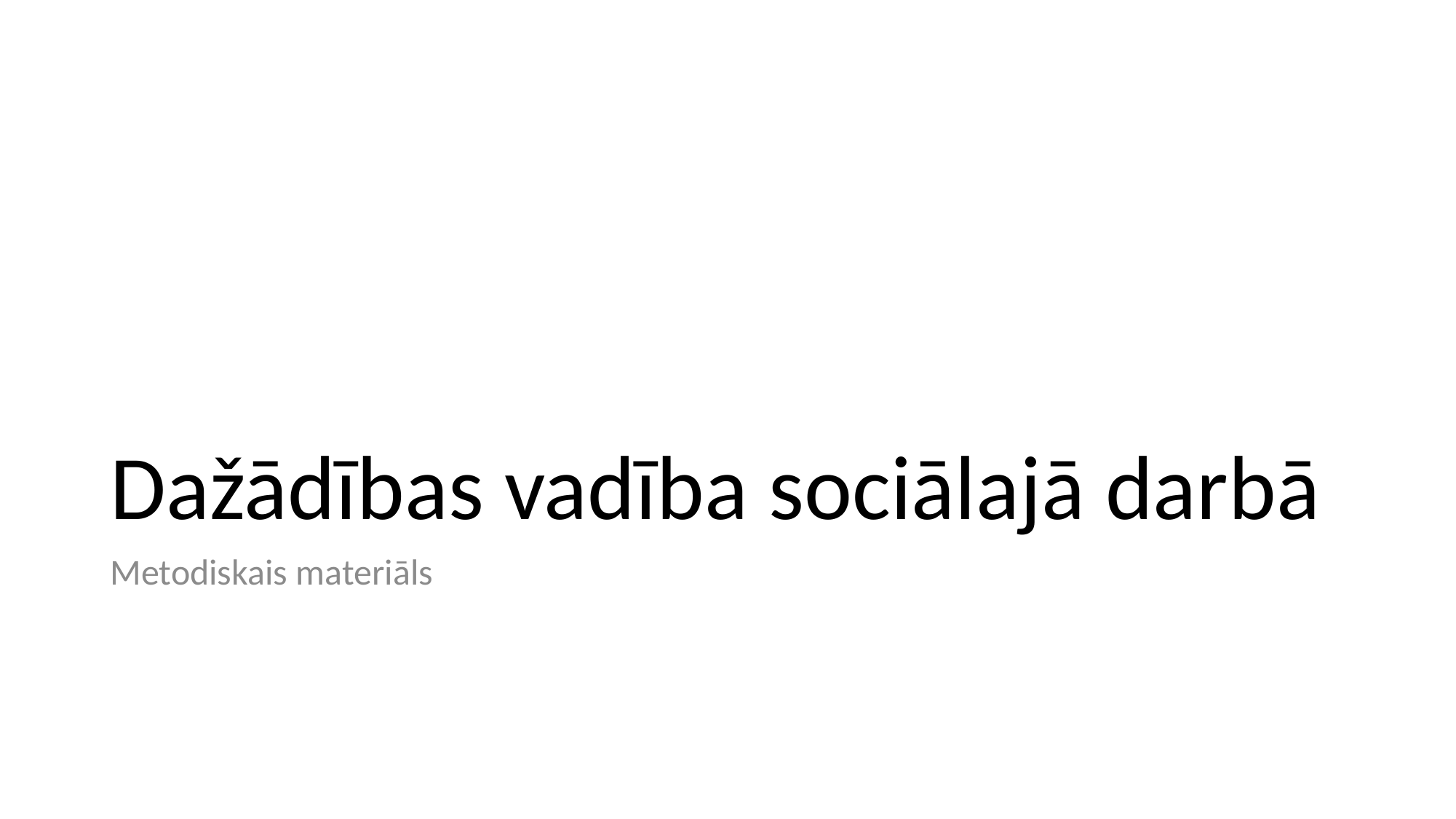

# Dažādības vadība sociālajā darbā
Metodiskais materiāls